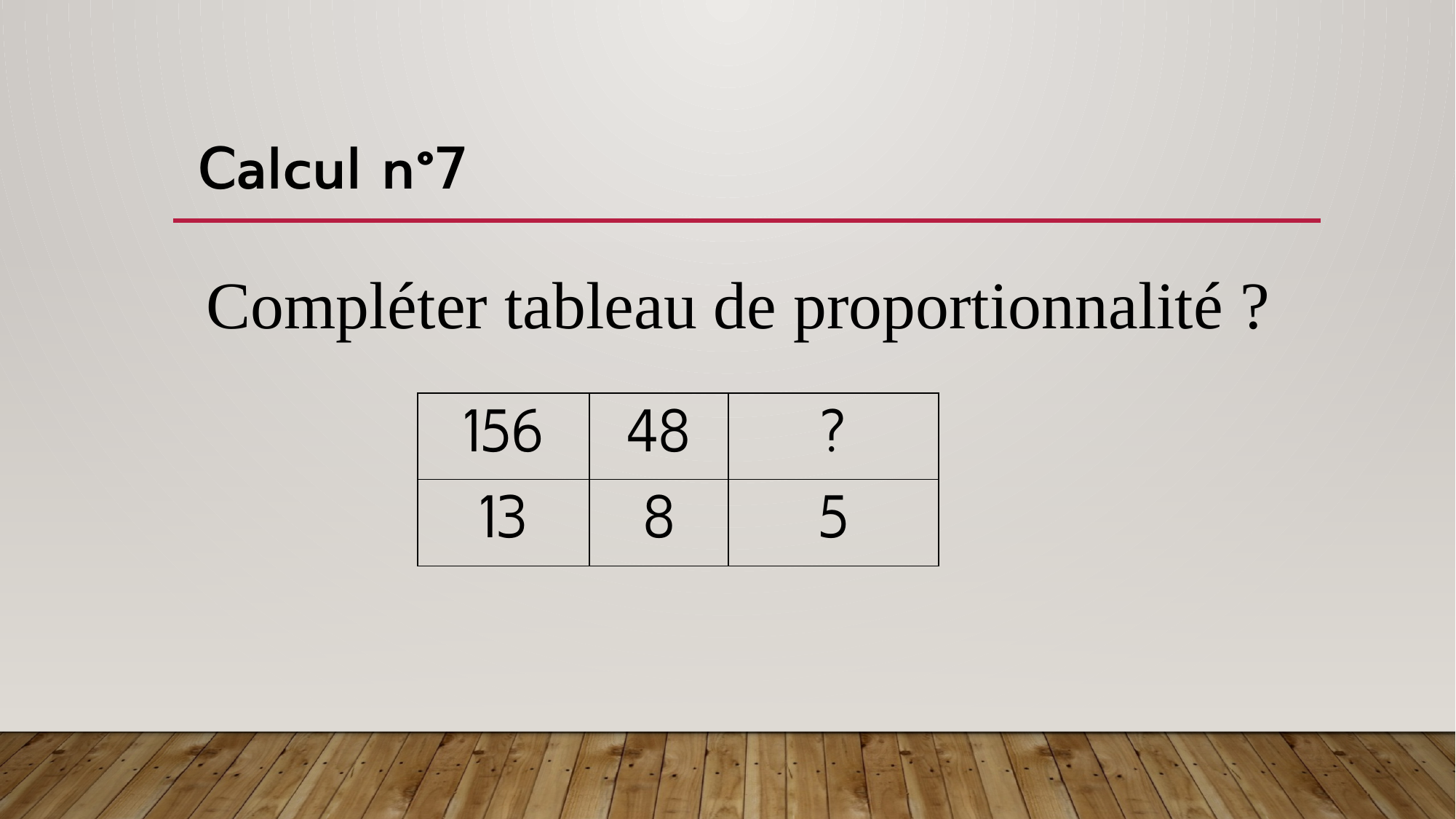

Calcul n°7
Compléter tableau de proportionnalité ?

| 156 | 48 | ? |
| --- | --- | --- |
| 13 | 8 | 5 |